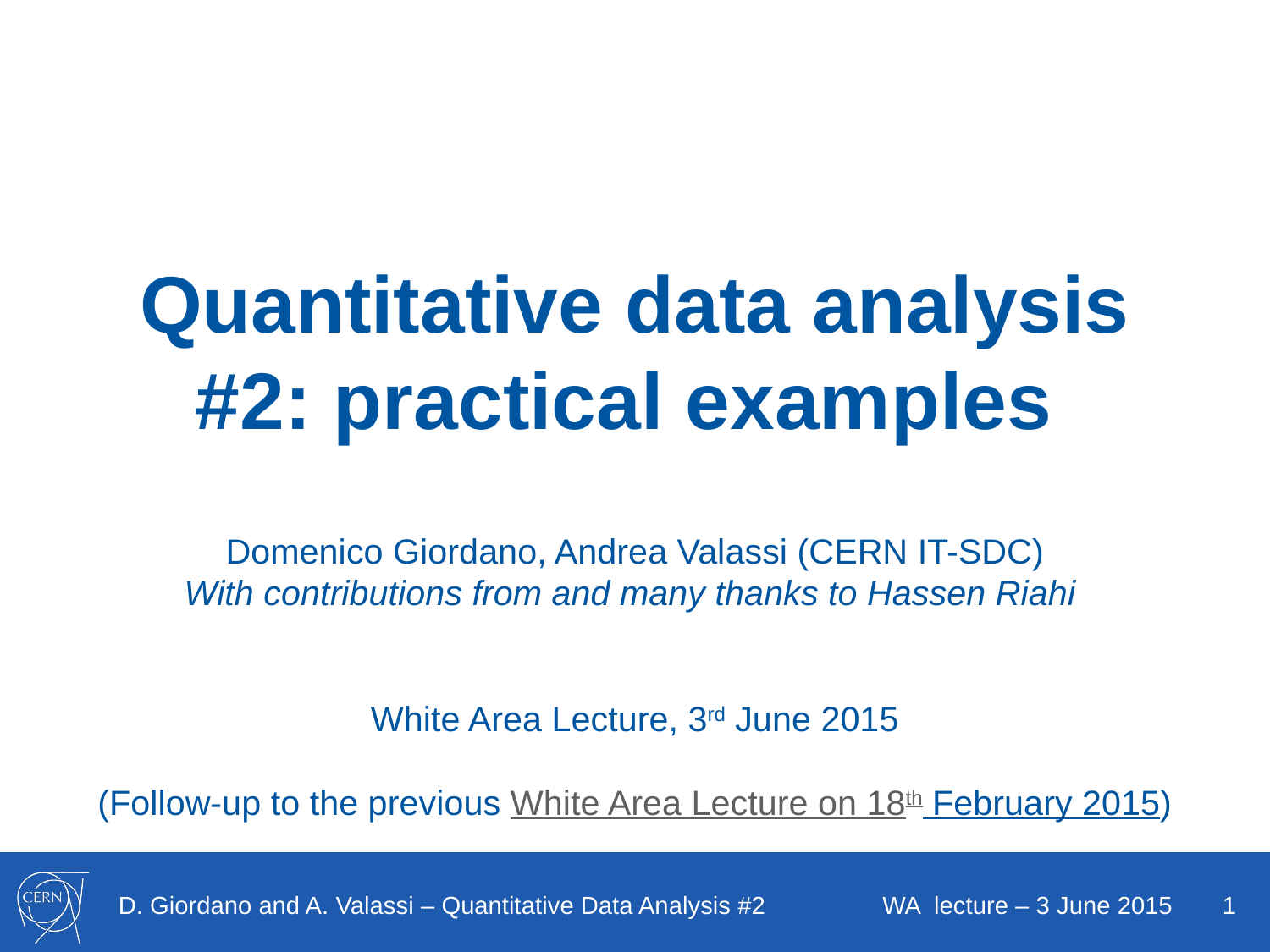

Quantitative data analysis #2: practical examples
Domenico Giordano, Andrea Valassi (CERN IT-SDC)
With contributions from and many thanks to Hassen Riahi

White Area Lecture, 3rd June 2015

(Follow-up to the previous White Area Lecture on 18th February 2015)